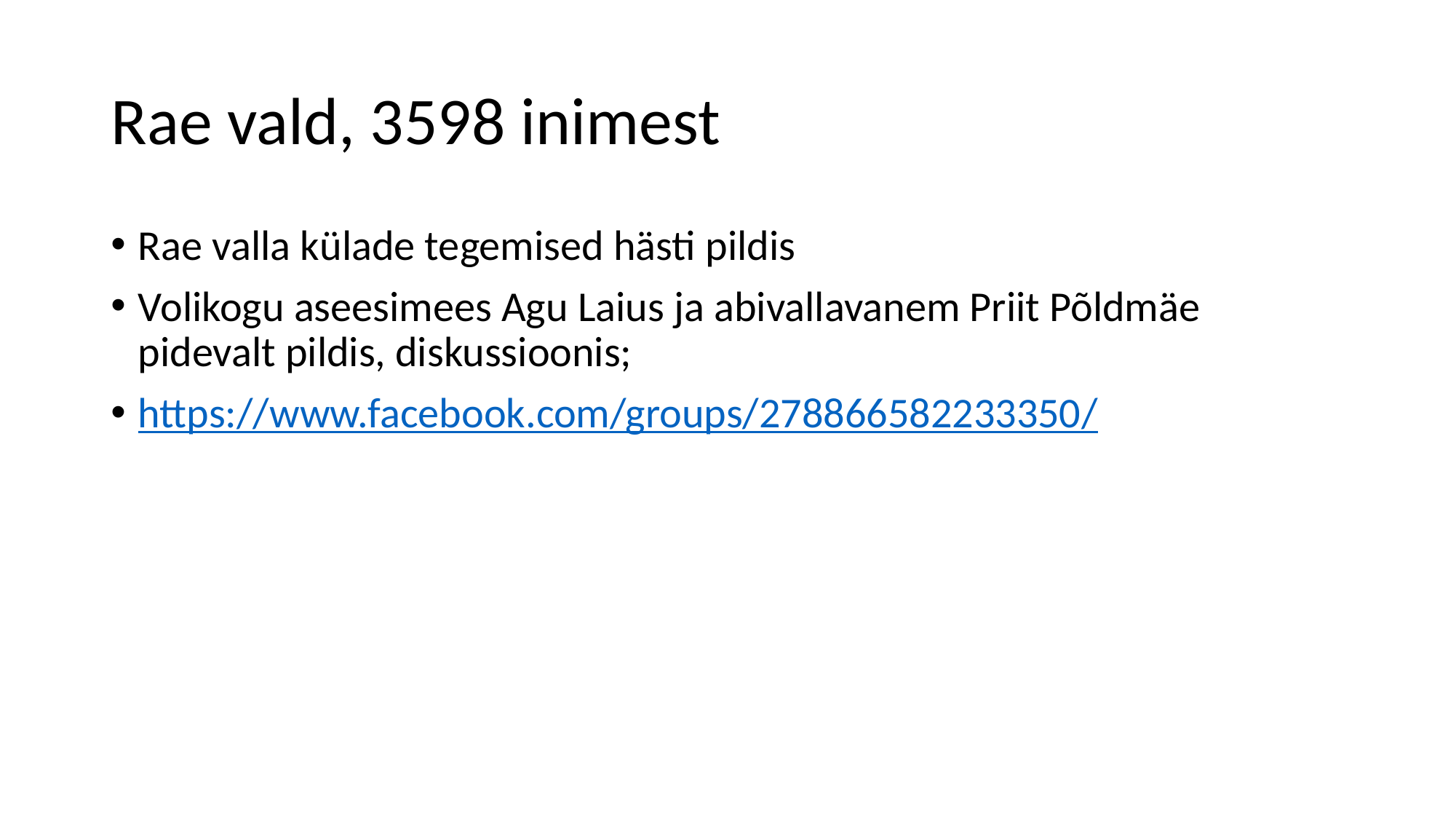

# Rae vald, 3598 inimest
Rae valla külade tegemised hästi pildis
Volikogu aseesimees Agu Laius ja abivallavanem Priit Põldmäe pidevalt pildis, diskussioonis;
https://www.facebook.com/groups/278866582233350/